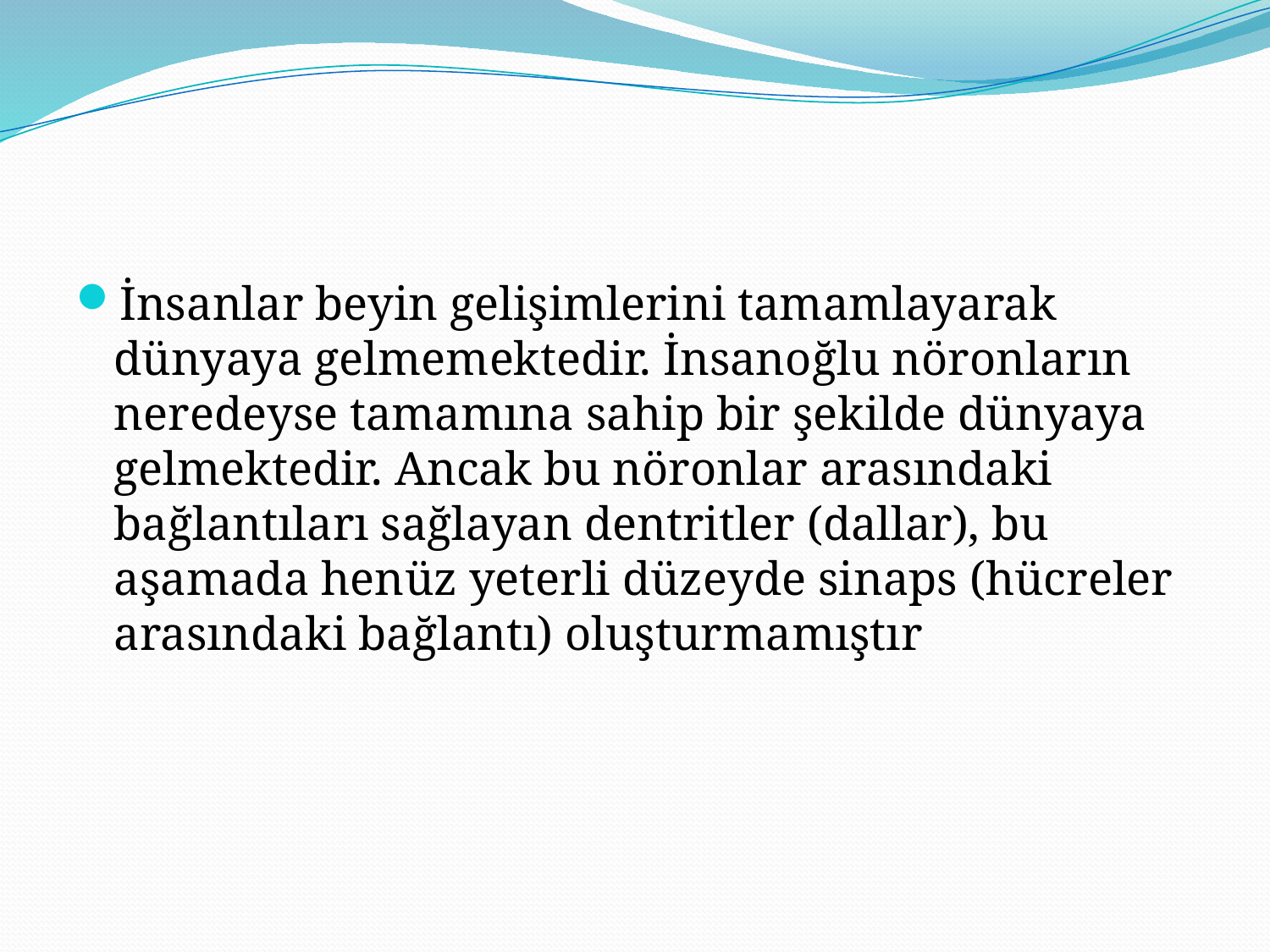

#
İnsanlar beyin gelişimlerini tamamlayarak dünyaya gelmemektedir. İnsanoğlu nöronların neredeyse tamamına sahip bir şekilde dünyaya gelmektedir. Ancak bu nöronlar arasındaki bağlantıları sağlayan dentritler (dallar), bu aşamada henüz yeterli düzeyde sinaps (hücreler arasındaki bağlantı) oluşturmamıştır